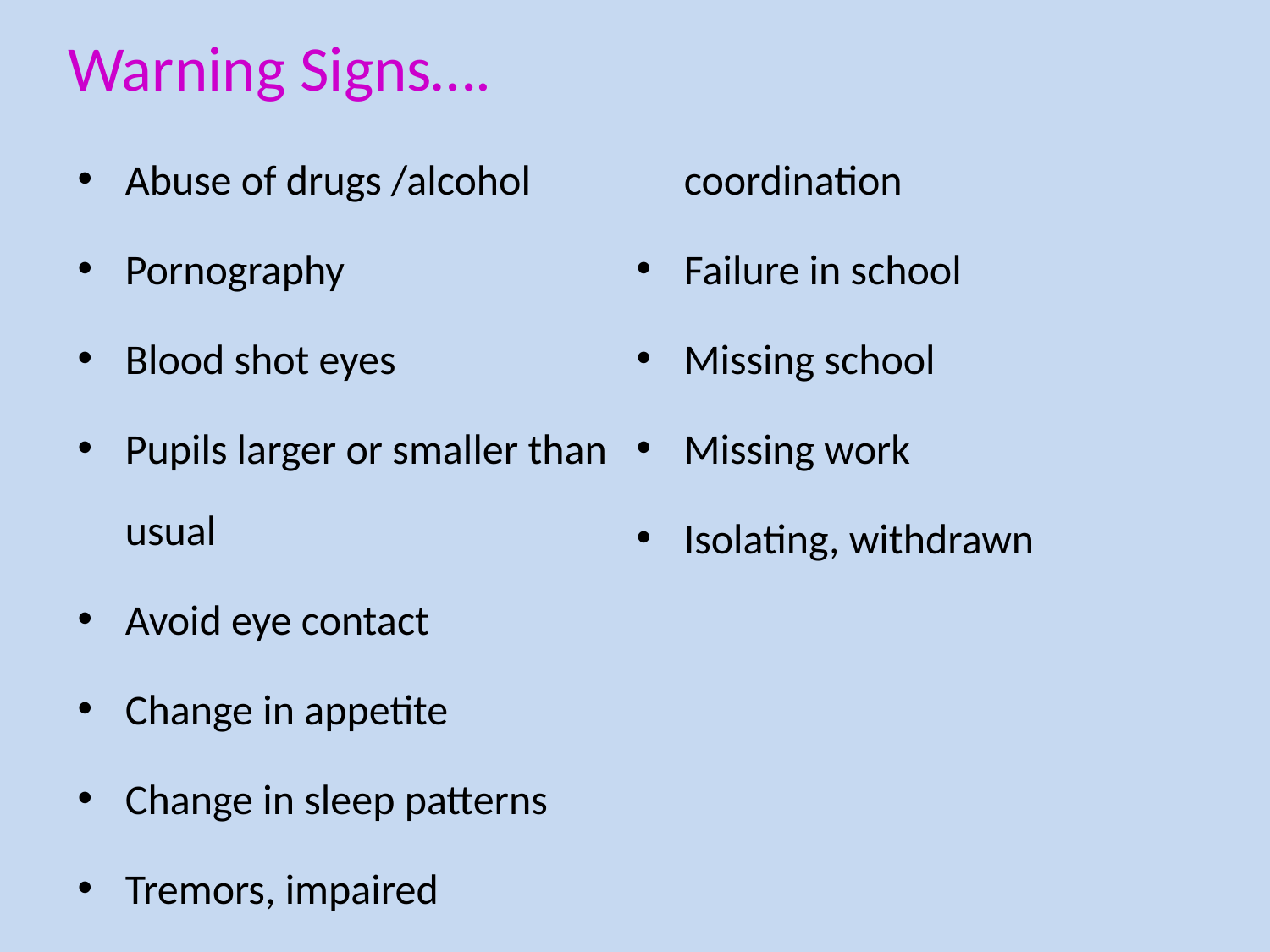

# Warning Signs….
Abuse of drugs /alcohol
Pornography
Blood shot eyes
Pupils larger or smaller than usual
Avoid eye contact
Change in appetite
Change in sleep patterns
Tremors, impaired coordination
Failure in school
Missing school
Missing work
Isolating, withdrawn